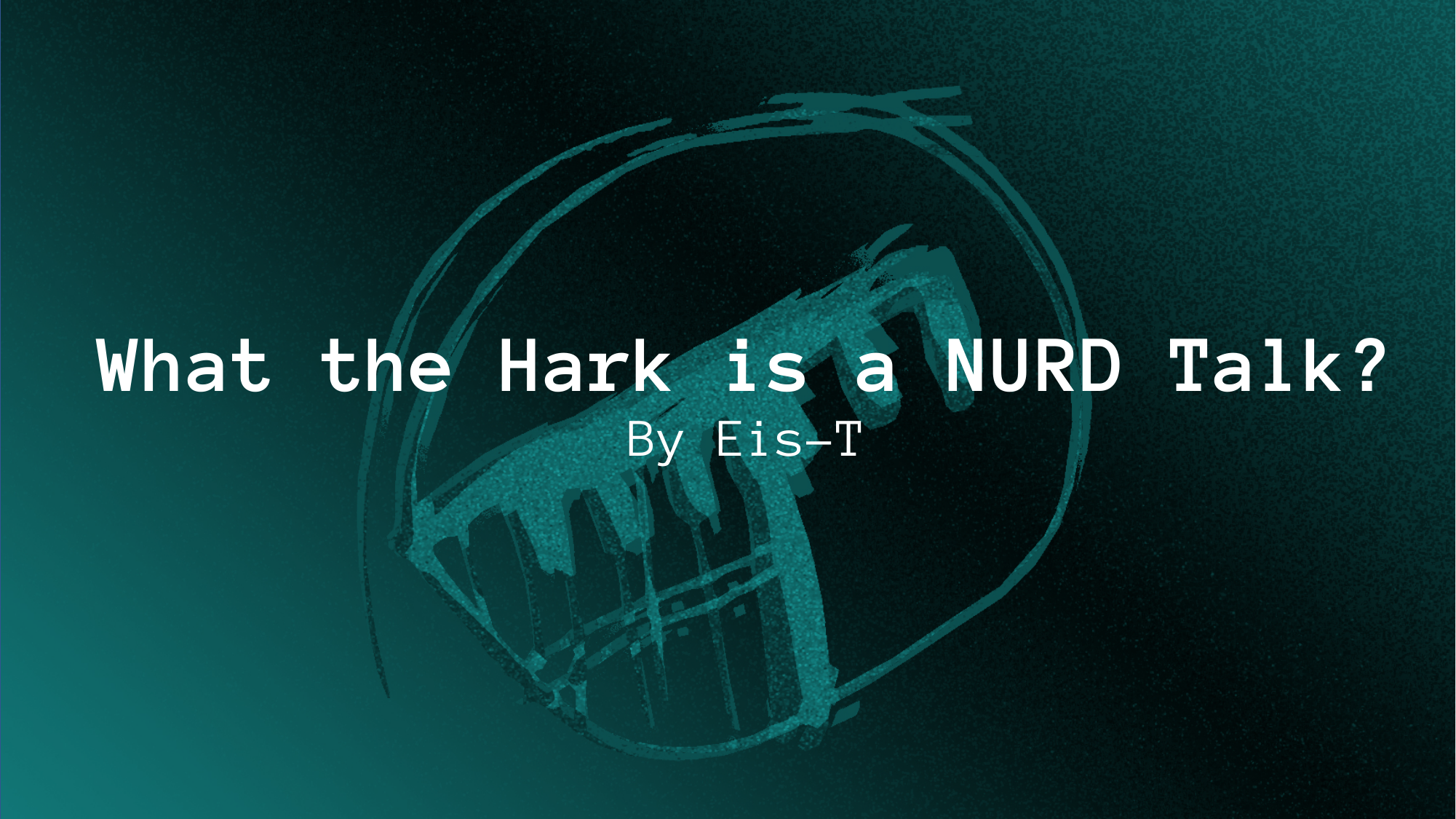

# What the Hark is a NURD Talk? By Eis-T